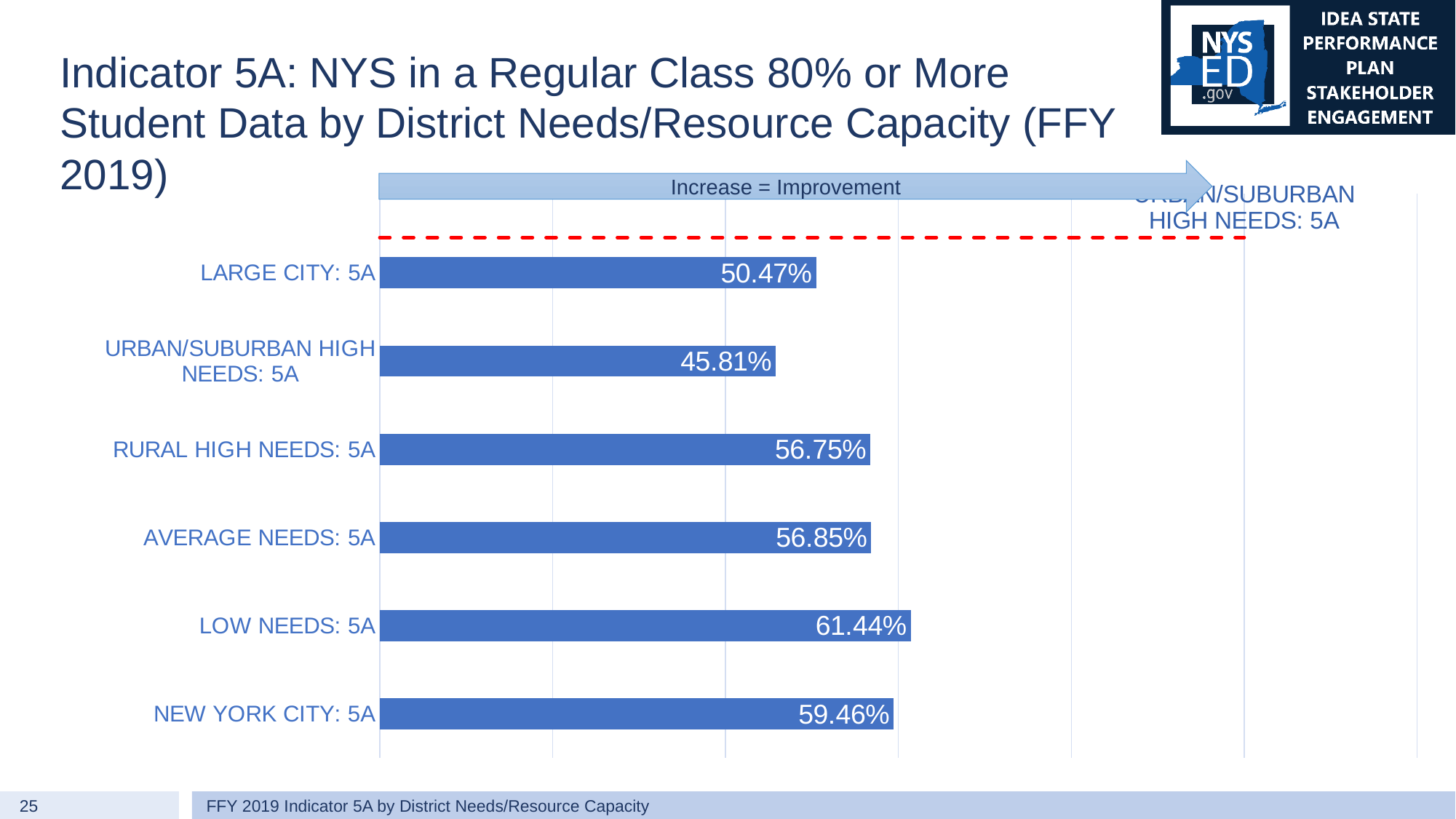

Indicator 5A: NYS in a Regular Class 80% or More
Student Data by District Needs/Resource Capacity (FFY 2019)

[unsupported chart]

Increase = Improvement
25
FFY 2019 Indicator 5A by District Needs/Resource Capacity